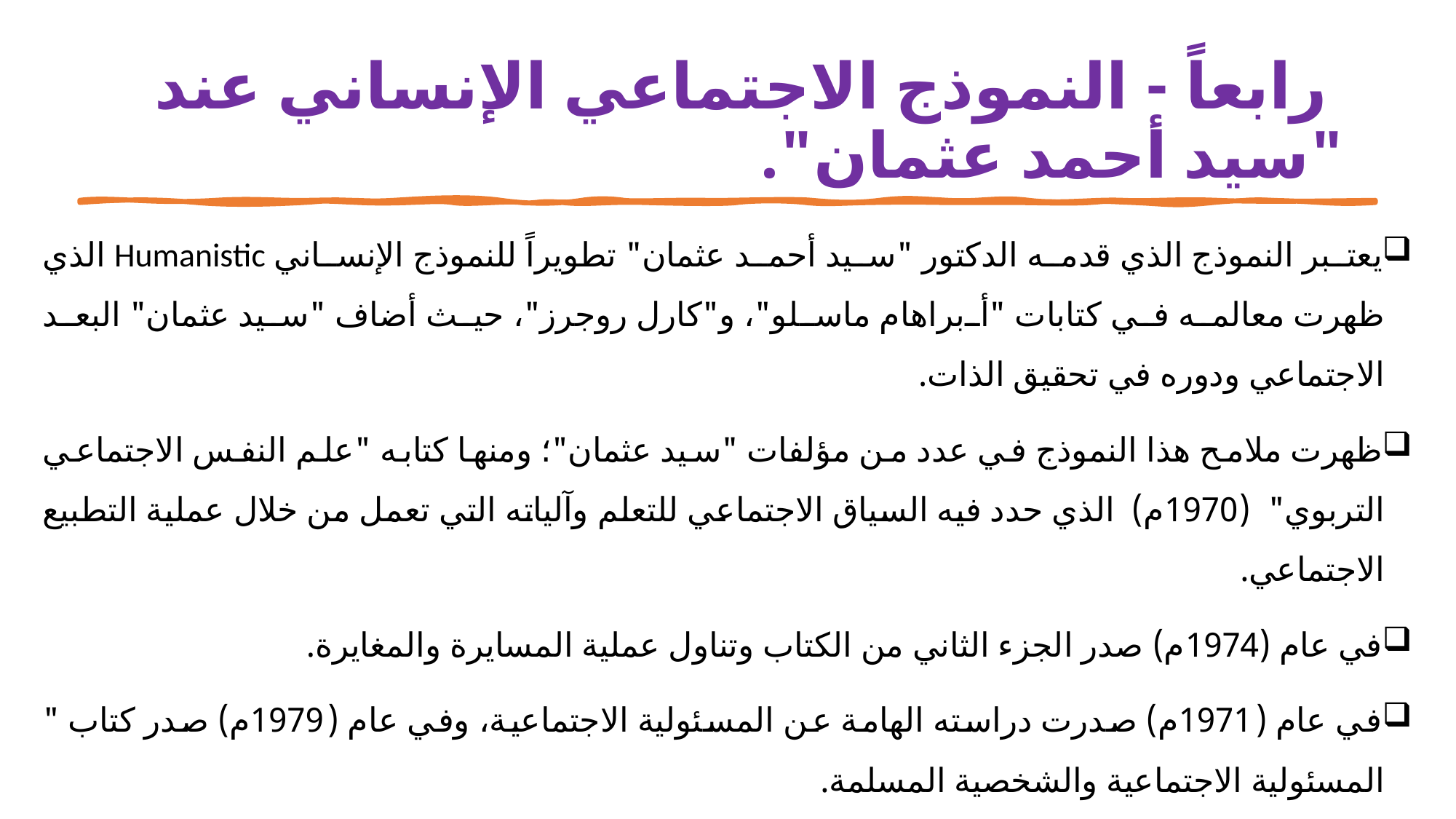

# رابعاً - النموذج الاجتماعي الإنساني عند "سيد أحمد عثمان".

يعتبر النموذج الذي قدمه الدكتور "سيد أحمد عثمان" تطويراً للنموذج الإنساني Humanistic الذي ظهرت معالمه في كتابات "أبراهام ماسلو"، و"كارل روجرز"، حيث أضاف "سيد عثمان" البعد الاجتماعي ودوره في تحقيق الذات.
ظهرت ملامح هذا النموذج في عدد من مؤلفات "سيد عثمان"؛ ومنها كتابه "علم النفس الاجتماعي التربوي"  (1970م)  الذي حدد فيه السياق الاجتماعي للتعلم وآلياته التي تعمل من خلال عملية التطبيع الاجتماعي.
في عام (1974م) صدر الجزء الثاني من الكتاب وتناول عملية المسايرة والمغايرة.
في عام (1971م) صدرت دراسته الهامة عن المسئولية الاجتماعية، وفي عام (1979م) صدر كتاب " المسئولية الاجتماعية والشخصية المسلمة.